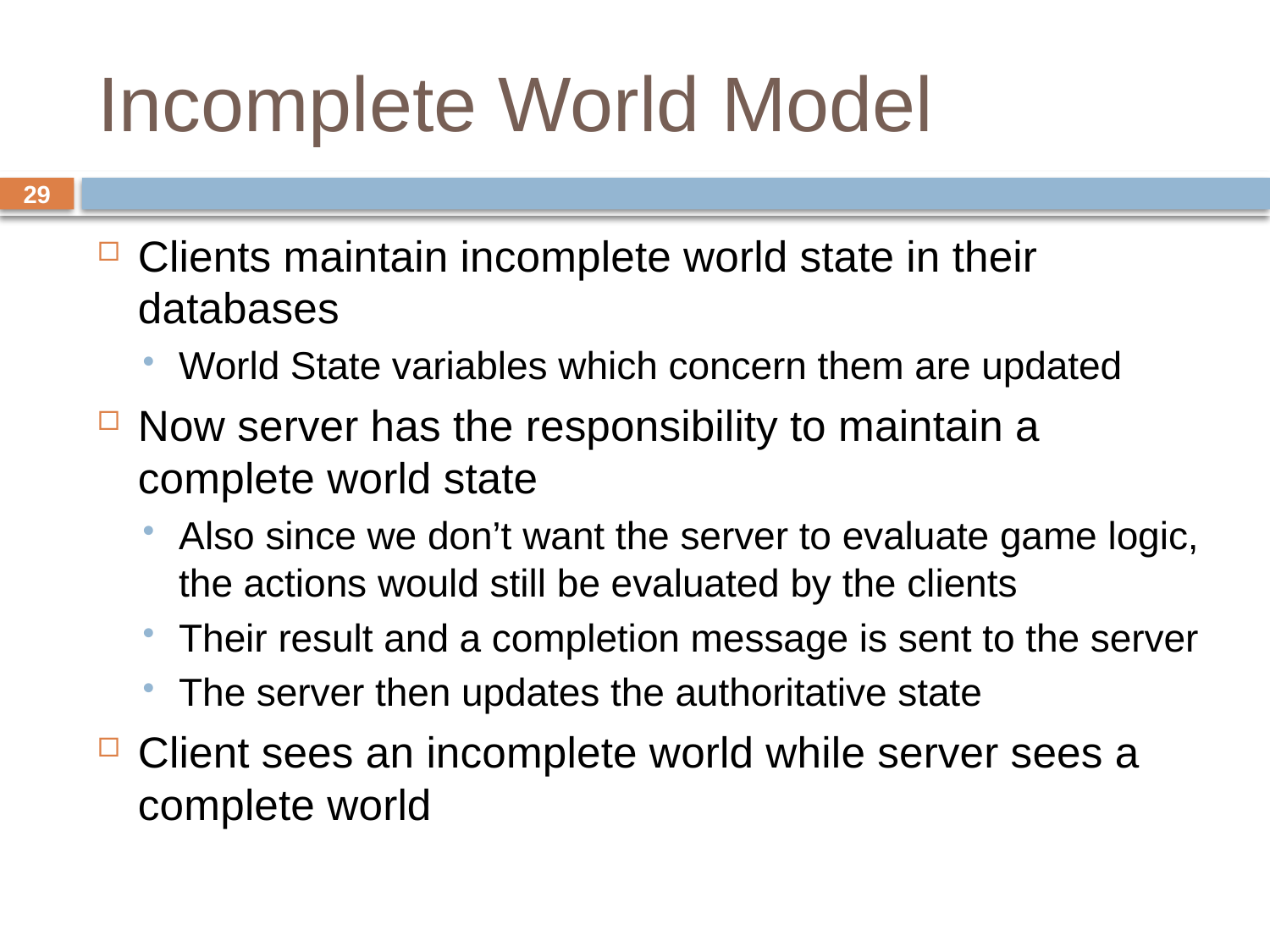

# Incomplete World Model
29
Clients maintain incomplete world state in their databases
World State variables which concern them are updated
Now server has the responsibility to maintain a complete world state
Also since we don’t want the server to evaluate game logic, the actions would still be evaluated by the clients
Their result and a completion message is sent to the server
The server then updates the authoritative state
Client sees an incomplete world while server sees a complete world